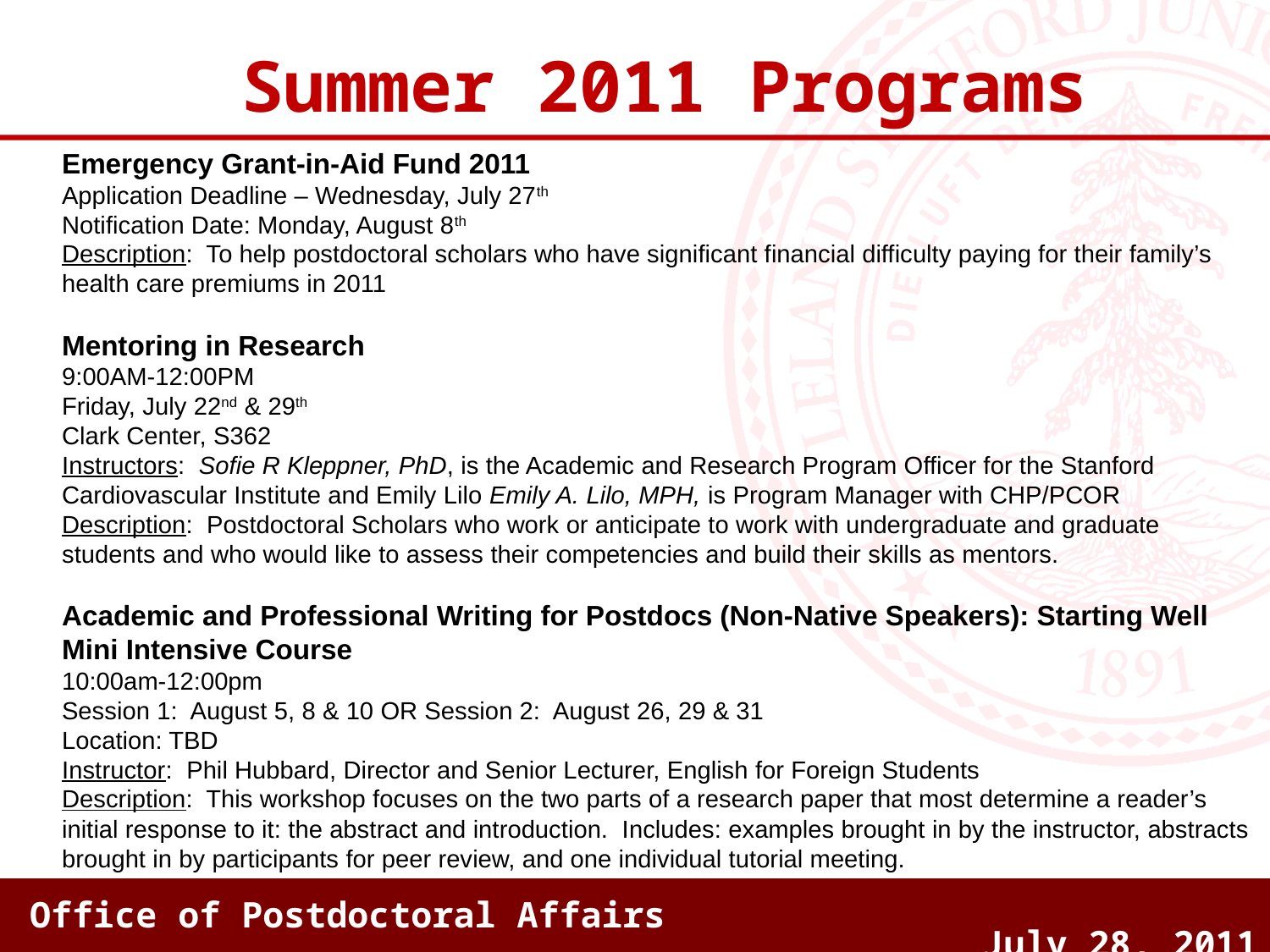

Summer 2011 Programs

Emergency Grant-in-Aid Fund 2011
Application Deadline – Wednesday, July 27th
Notification Date: Monday, August 8th
Description:  To help postdoctoral scholars who have significant financial difficulty paying for their family’s health care premiums in 2011

Mentoring in Research
9:00AM-12:00PM
Friday, July 22nd & 29th
Clark Center, S362
Instructors:  Sofie R Kleppner, PhD, is the Academic and Research Program Officer for the Stanford Cardiovascular Institute and Emily Lilo Emily A. Lilo, MPH, is Program Manager with CHP/PCOR
Description:  Postdoctoral Scholars who work or anticipate to work with undergraduate and graduate students and who would like to assess their competencies and build their skills as mentors.

Academic and Professional Writing for Postdocs (Non-Native Speakers): Starting Well
Mini Intensive Course
10:00am-12:00pm
Session 1:  August 5, 8 & 10 OR Session 2:  August 26, 29 & 31
Location: TBD
Instructor:  Phil Hubbard, Director and Senior Lecturer, English for Foreign Students
Description:  This workshop focuses on the two parts of a research paper that most determine a reader’s initial response to it: the abstract and introduction.  Includes: examples brought in by the instructor, abstracts brought in by participants for peer review, and one individual tutorial meeting.